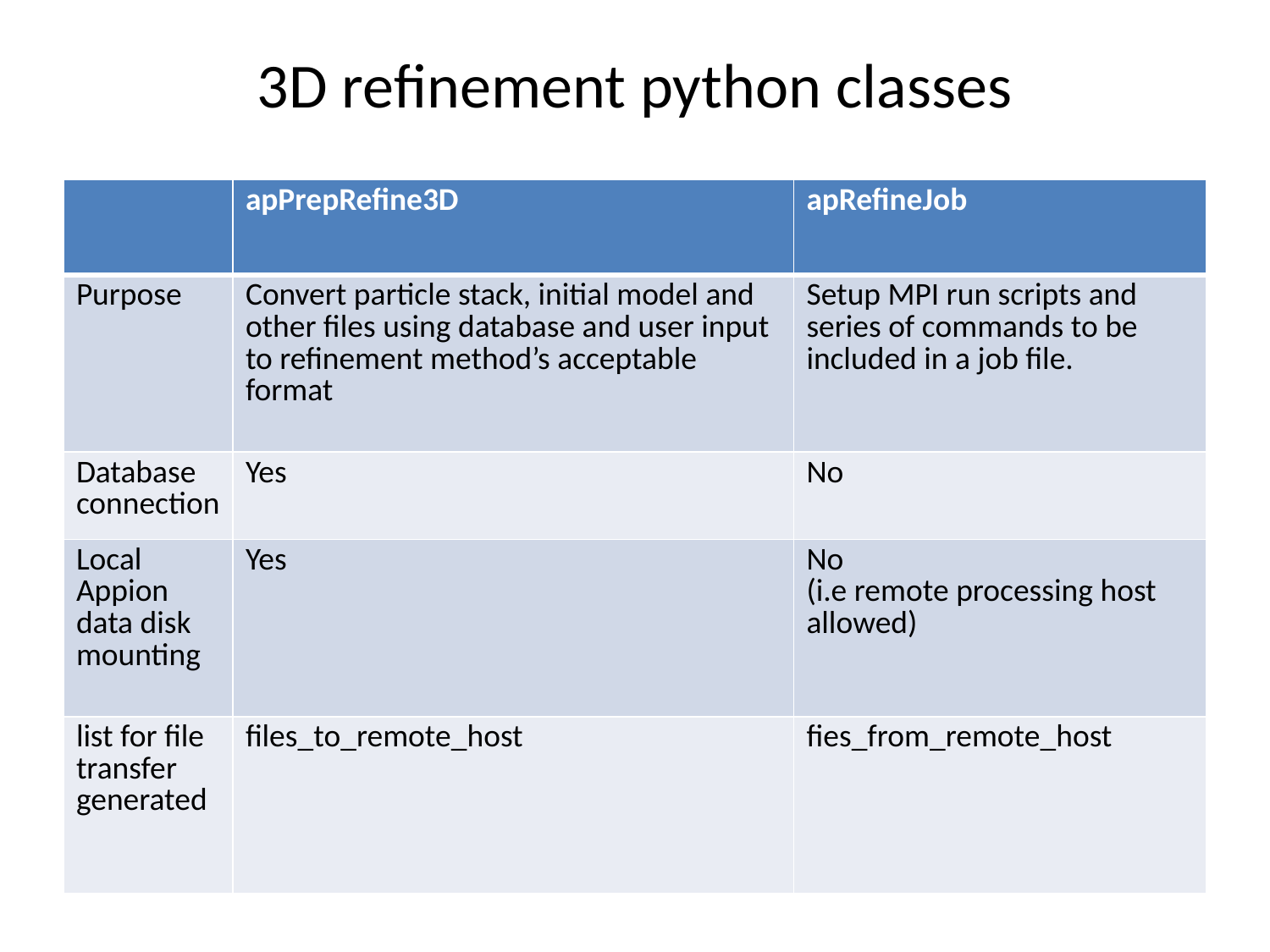

# 3D refinement python classes
|  | apPrepRefine3D | apRefineJob |
| --- | --- | --- |
| Purpose | Convert particle stack, initial model and other files using database and user input to refinement method’s acceptable format | Setup MPI run scripts and series of commands to be included in a job file. |
| Database connection | Yes | No |
| Local Appion data disk mounting | Yes | No (i.e remote processing host allowed) |
| list for file transfer generated | files\_to\_remote\_host | fies\_from\_remote\_host |